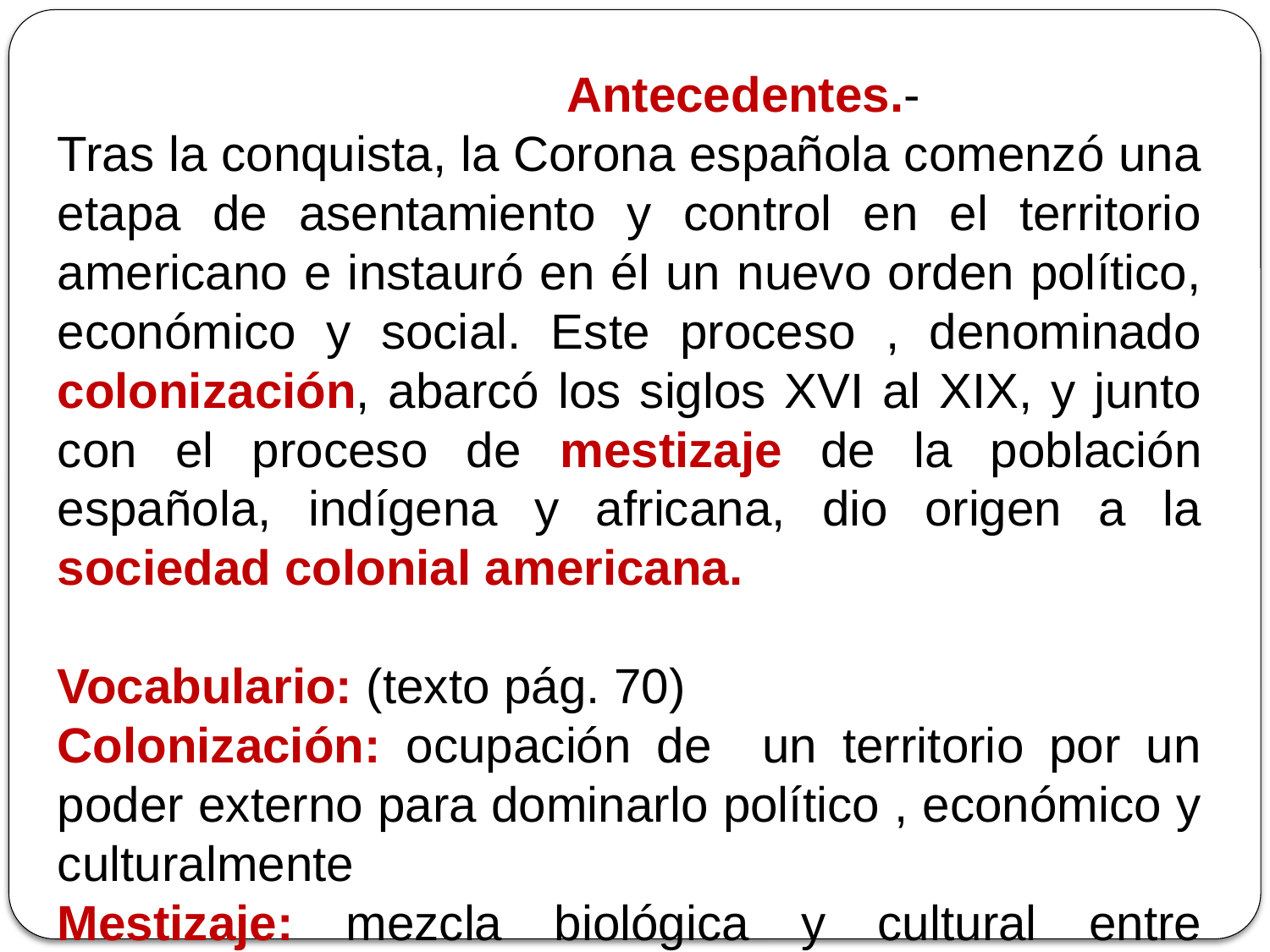

Antecedentes.-
Tras la conquista, la Corona española comenzó una etapa de asentamiento y control en el territorio americano e instauró en él un nuevo orden político, económico y social. Este proceso , denominado colonización, abarcó los siglos XVI al XIX, y junto con el proceso de mestizaje de la población española, indígena y africana, dio origen a la sociedad colonial americana.

Vocabulario: (texto pág. 70)
Colonización: ocupación de  un territorio por un poder externo para dominarlo político , económico y culturalmente
Mestizaje: mezcla biológica y cultural entre distintos grupos étnicos.